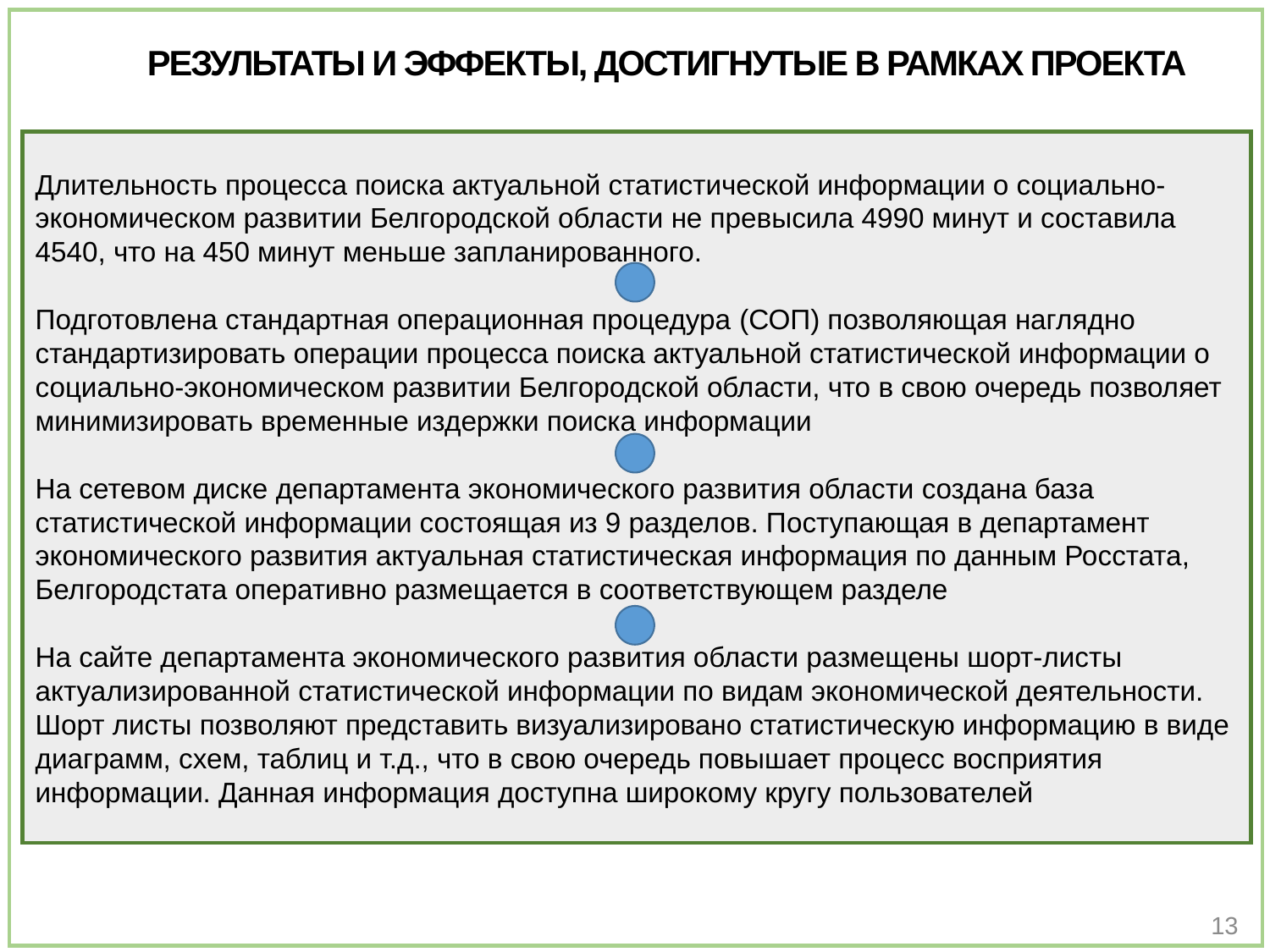

РЕЗУЛЬТАТЫ И ЭФФЕКТЫ, ДОСТИГНУТЫЕ В РАМКАХ ПРОЕКТА
Длительность процесса поиска актуальной статистической информации о социально-экономическом развитии Белгородской области не превысила 4990 минут и составила 4540, что на 450 минут меньше запланированного.

Подготовлена стандартная операционная процедура (СОП) позволяющая наглядно стандартизировать операции процесса поиска актуальной статистической информации о социально-экономическом развитии Белгородской области, что в свою очередь позволяет минимизировать временные издержки поиска информации

На сетевом диске департамента экономического развития области создана база статистической информации состоящая из 9 разделов. Поступающая в департамент экономического развития актуальная статистическая информация по данным Росстата, Белгородстата оперативно размещается в соответствующем разделе

На сайте департамента экономического развития области размещены шорт-листы актуализированной статистической информации по видам экономической деятельности. Шорт листы позволяют представить визуализировано статистическую информацию в виде диаграмм, схем, таблиц и т.д., что в свою очередь повышает процесс восприятия  информации. Данная информация доступна широкому кругу пользователей

13